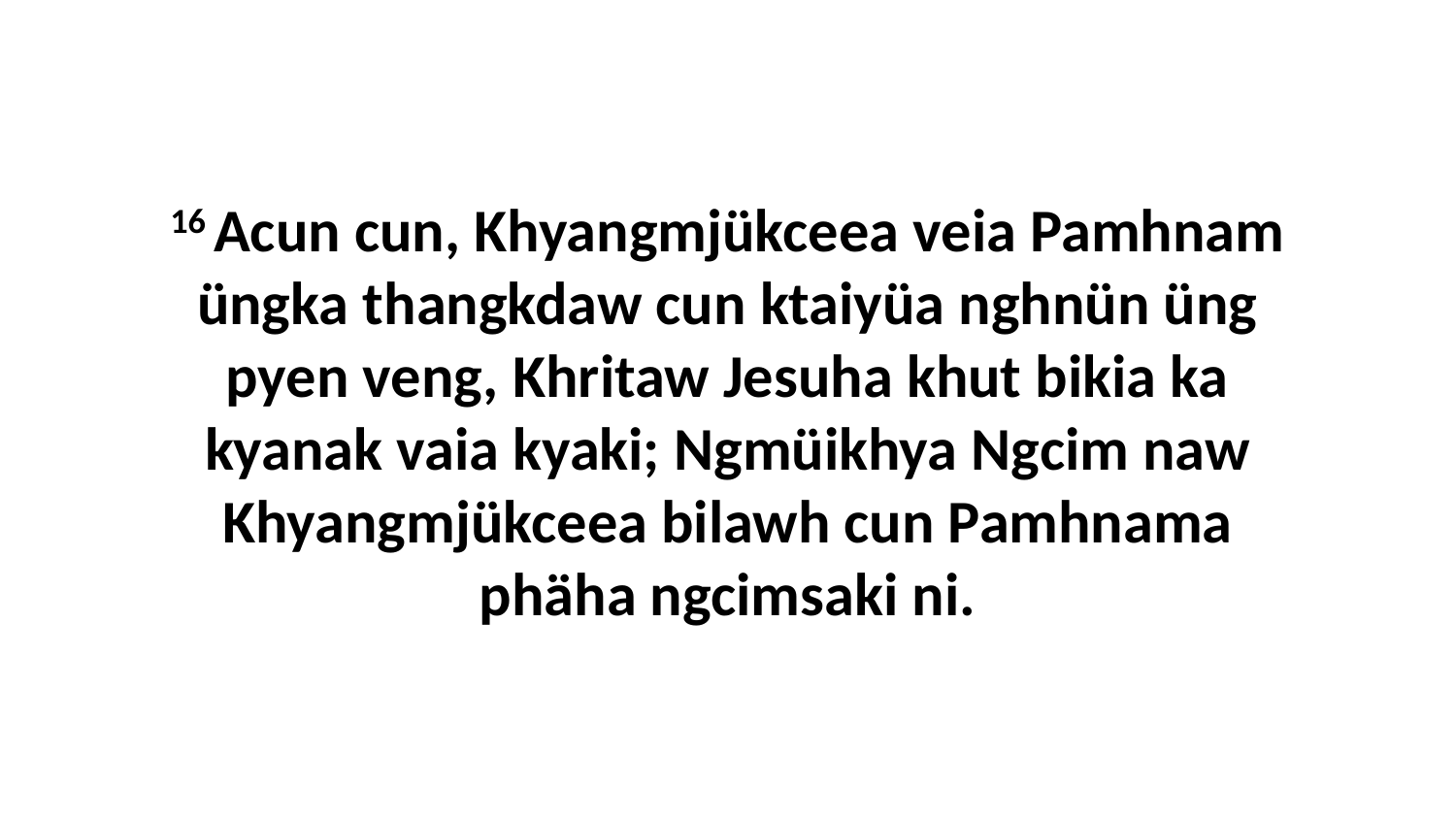

16 Acun cun, Khyangmjükceea veia Pamhnam üngka thangkdaw cun ktaiyüa nghnün üng pyen veng, Khritaw Jesuha khut bikia ka kyanak vaia kyaki; Ngmüikhya Ngcim naw Khyangmjükceea bilawh cun Pamhnama phäha ngcimsaki ni.